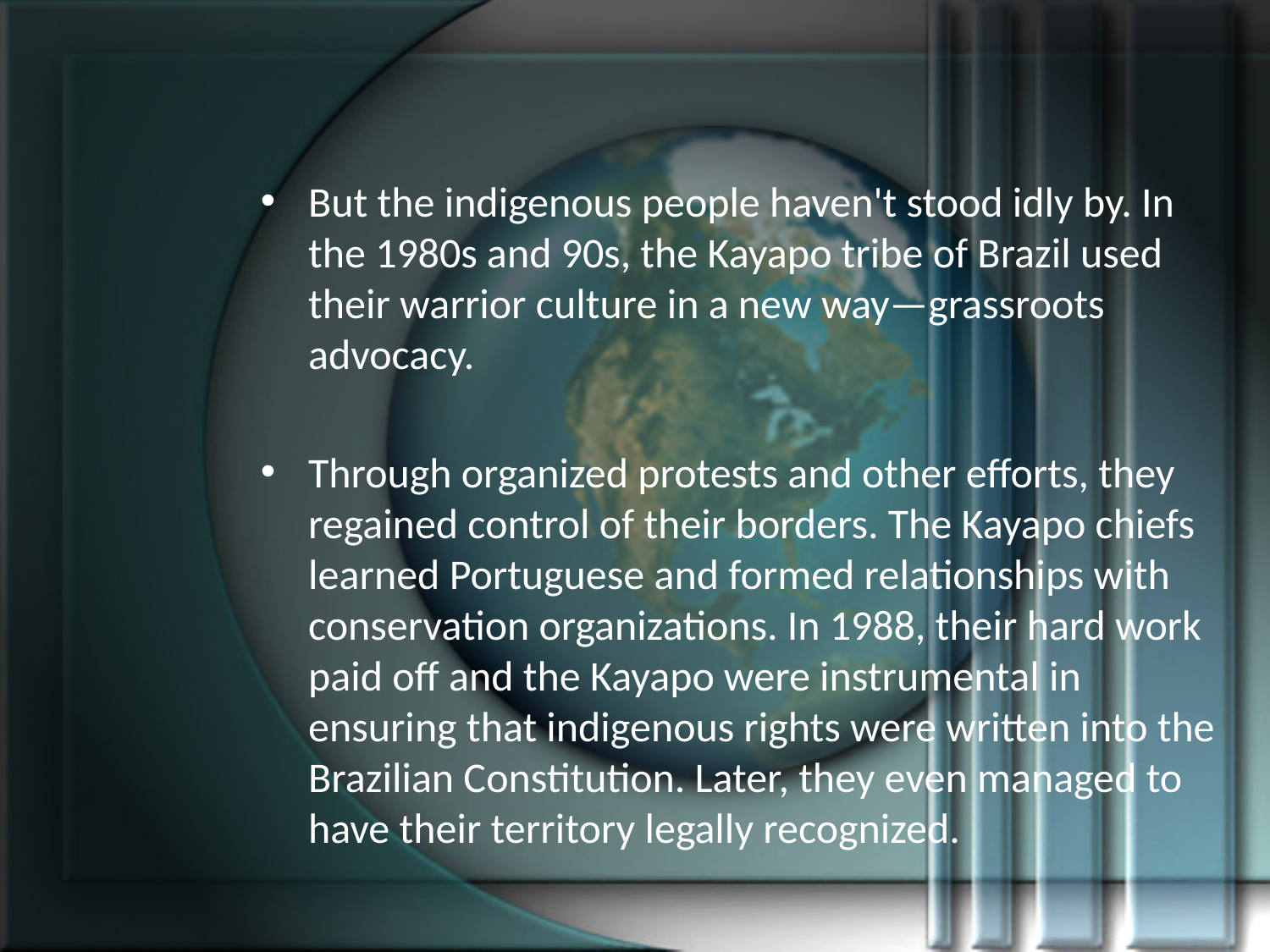

#
But the indigenous people haven't stood idly by. In the 1980s and 90s, the Kayapo tribe of Brazil used their warrior culture in a new way—grassroots advocacy.

Through organized protests and other efforts, they regained control of their borders. The Kayapo chiefs learned Portuguese and formed relationships with conservation organizations. In 1988, their hard work paid off and the Kayapo were instrumental in ensuring that indigenous rights were written into the Brazilian Constitution. Later, they even managed to have their territory legally recognized.